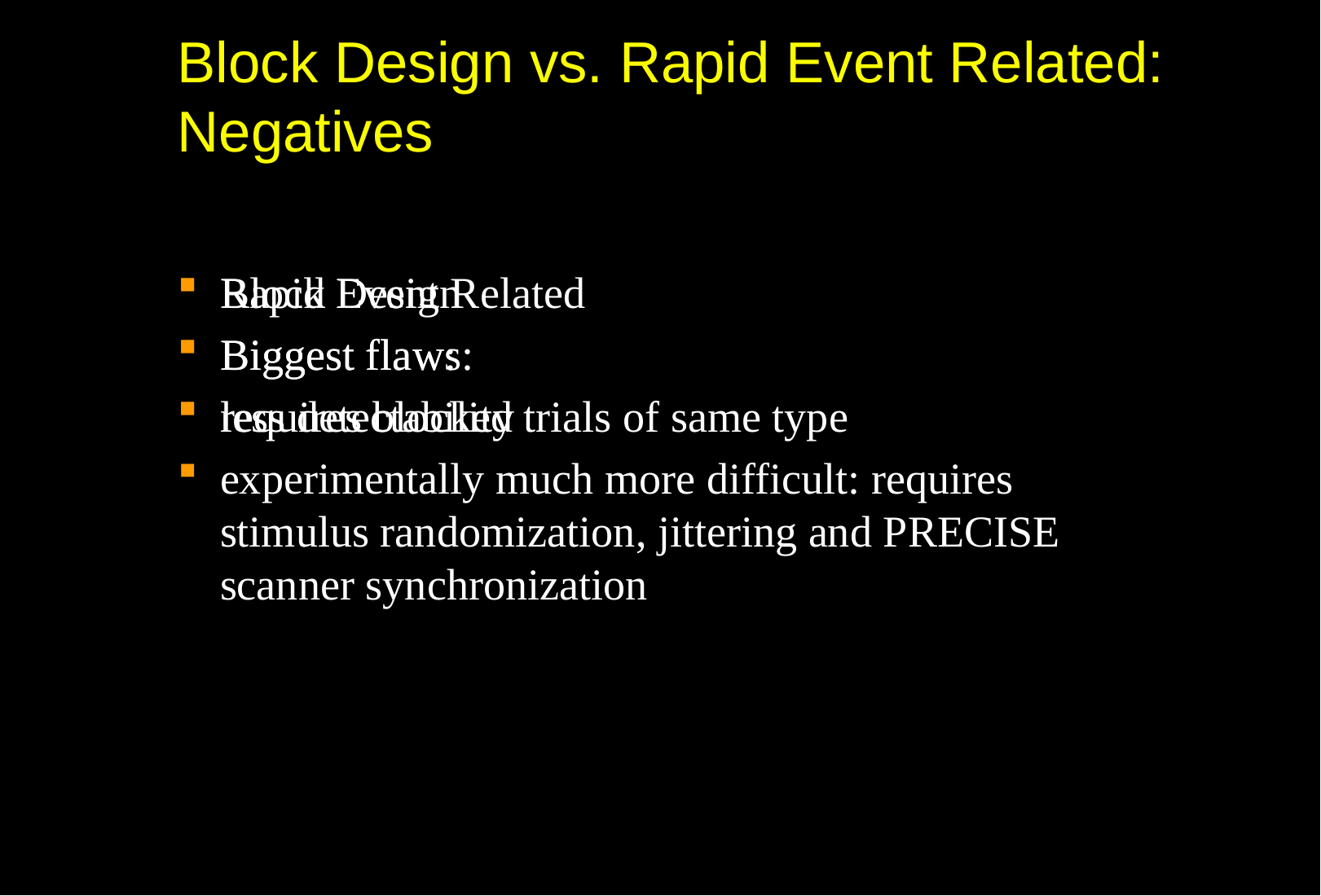

# Block Design vs. Rapid Event Related: Negatives
Block Design
Biggest flaw:
requires blocked trials of same type

Rapid Event Related
Biggest flaws:
less detectability
experimentally much more difficult: requires stimulus randomization, jittering and PRECISE scanner synchronization